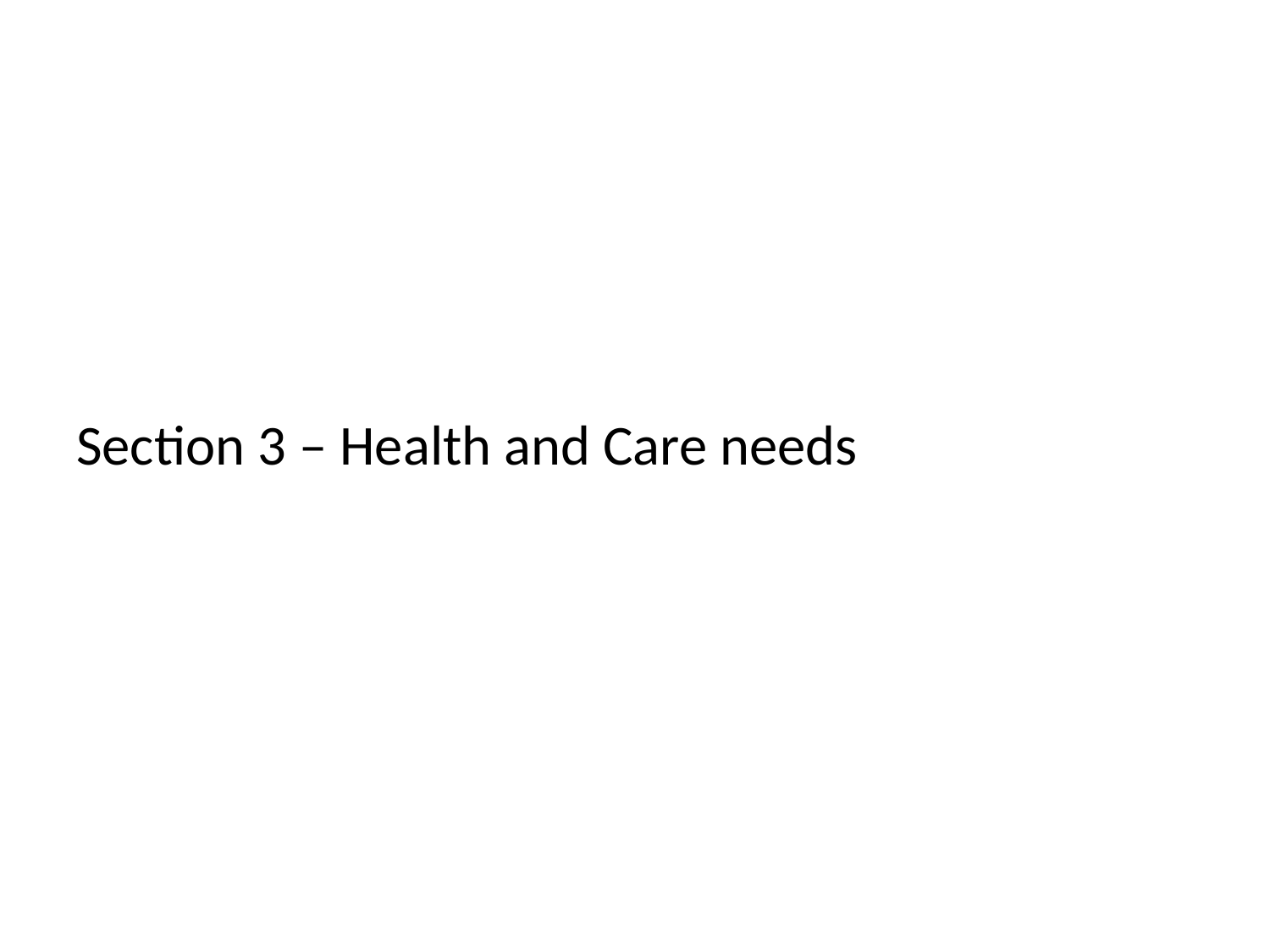

Section 3 – Health and Care needs